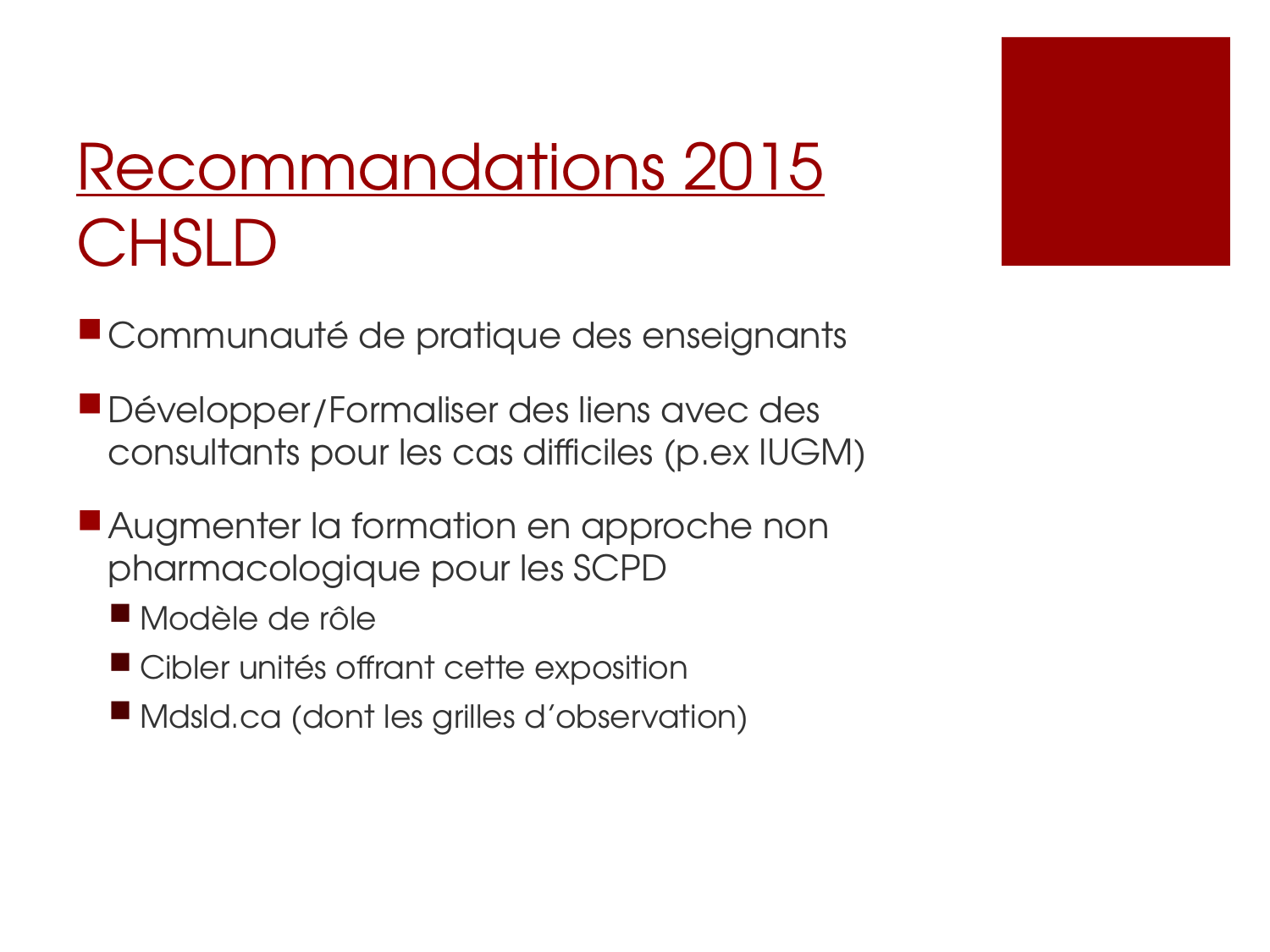

# Recommandations 2015 CHSLD
Communauté de pratique des enseignants
Développer/Formaliser des liens avec des consultants pour les cas difficiles (p.ex IUGM)
Augmenter la formation en approche non pharmacologique pour les SCPD
Modèle de rôle
Cibler unités offrant cette exposition
Mdsld.ca (dont les grilles d’observation)